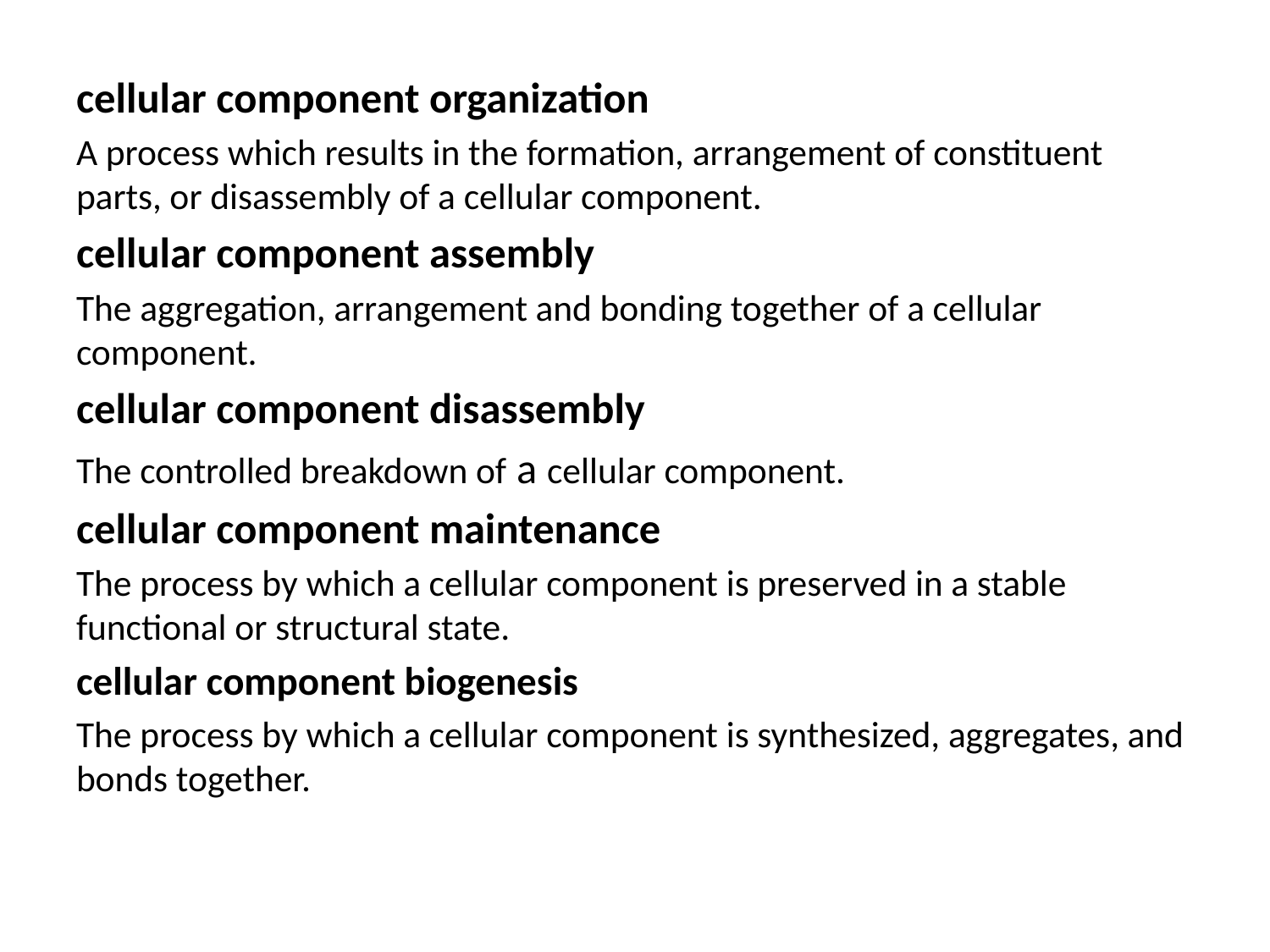

cellular component organization
A process which results in the formation, arrangement of constituent parts, or disassembly of a cellular component.
cellular component assembly
The aggregation, arrangement and bonding together of a cellular component.
cellular component disassembly
The controlled breakdown of a cellular component.
cellular component maintenance
The process by which a cellular component is preserved in a stable functional or structural state.
cellular component biogenesis
The process by which a cellular component is synthesized, aggregates, and bonds together.